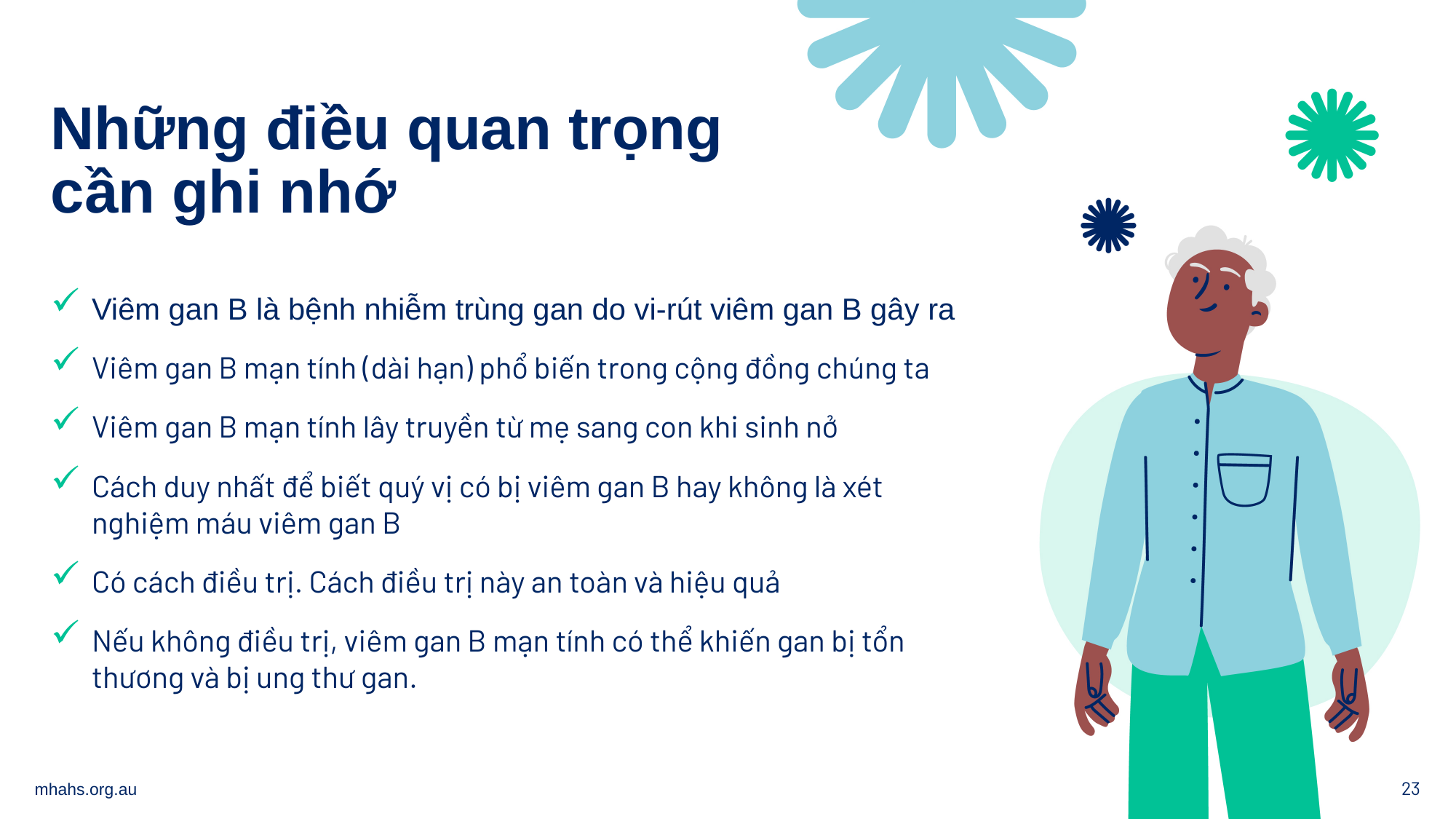

Những điều quan trọng cần ghi nhớ
Viêm gan B là bệnh nhiễm trùng gan do vi-rút viêm gan B gây ra
Viêm gan B mạn tính (dài hạn) phổ biến trong cộng đồng chúng ta
Viêm gan B mạn tính lây truyền từ mẹ sang con khi sinh nở
Cách duy nhất để biết quý vị có bị viêm gan B hay không là xét nghiệm máu viêm gan B
Có cách điều trị. Cách điều trị này an toàn và hiệu quả
Nếu không điều trị, viêm gan B mạn tính có thể khiến gan bị tổn thương và bị ung thư gan.
mhahs.org.au
23